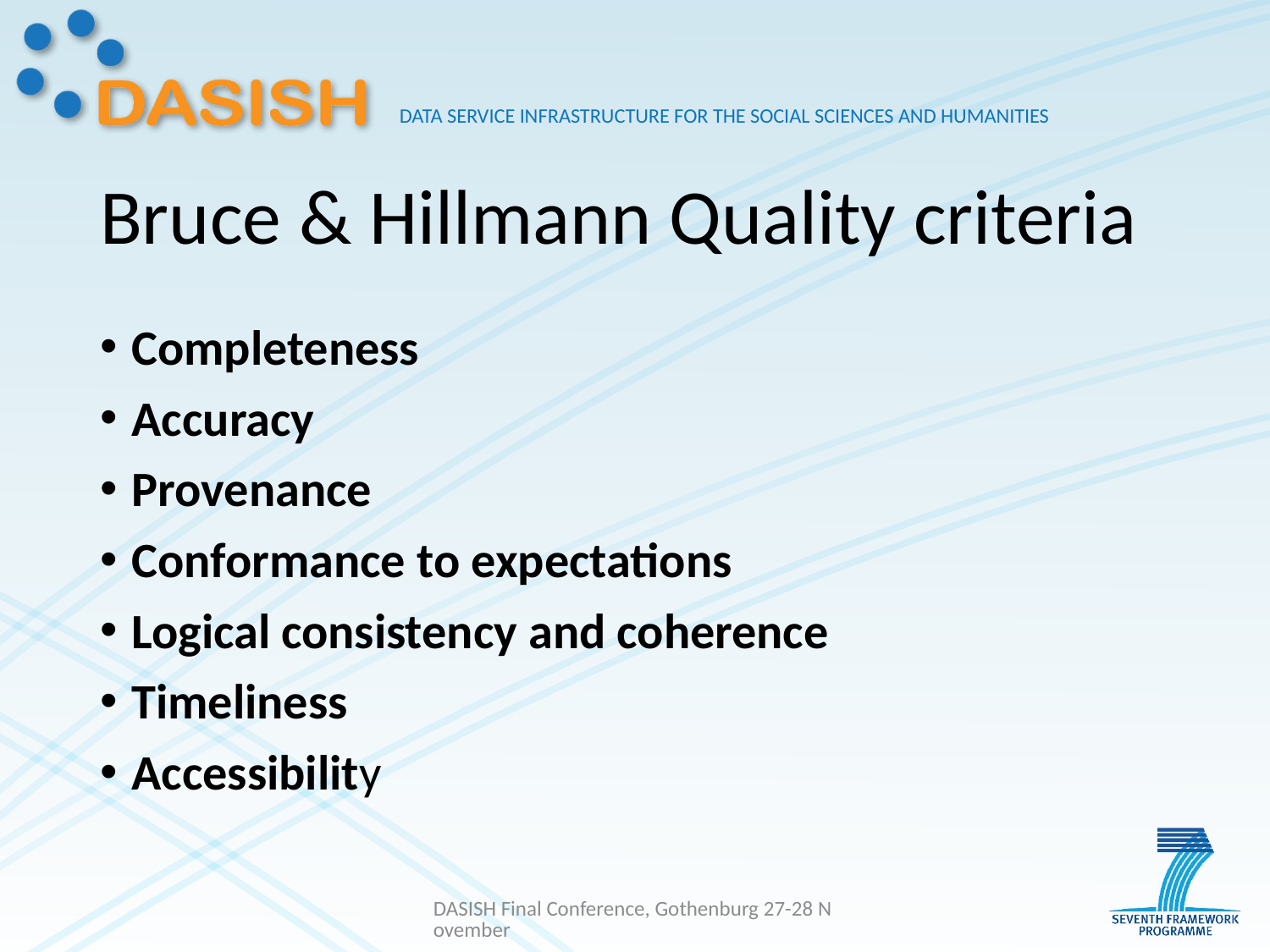

# Bruce & Hillmann Quality criteria
Completeness
Accuracy
Provenance
Conformance to expectations
Logical consistency and coherence
Timeliness
Accessibility
DASISH Final Conference, Gothenburg 27-28 November